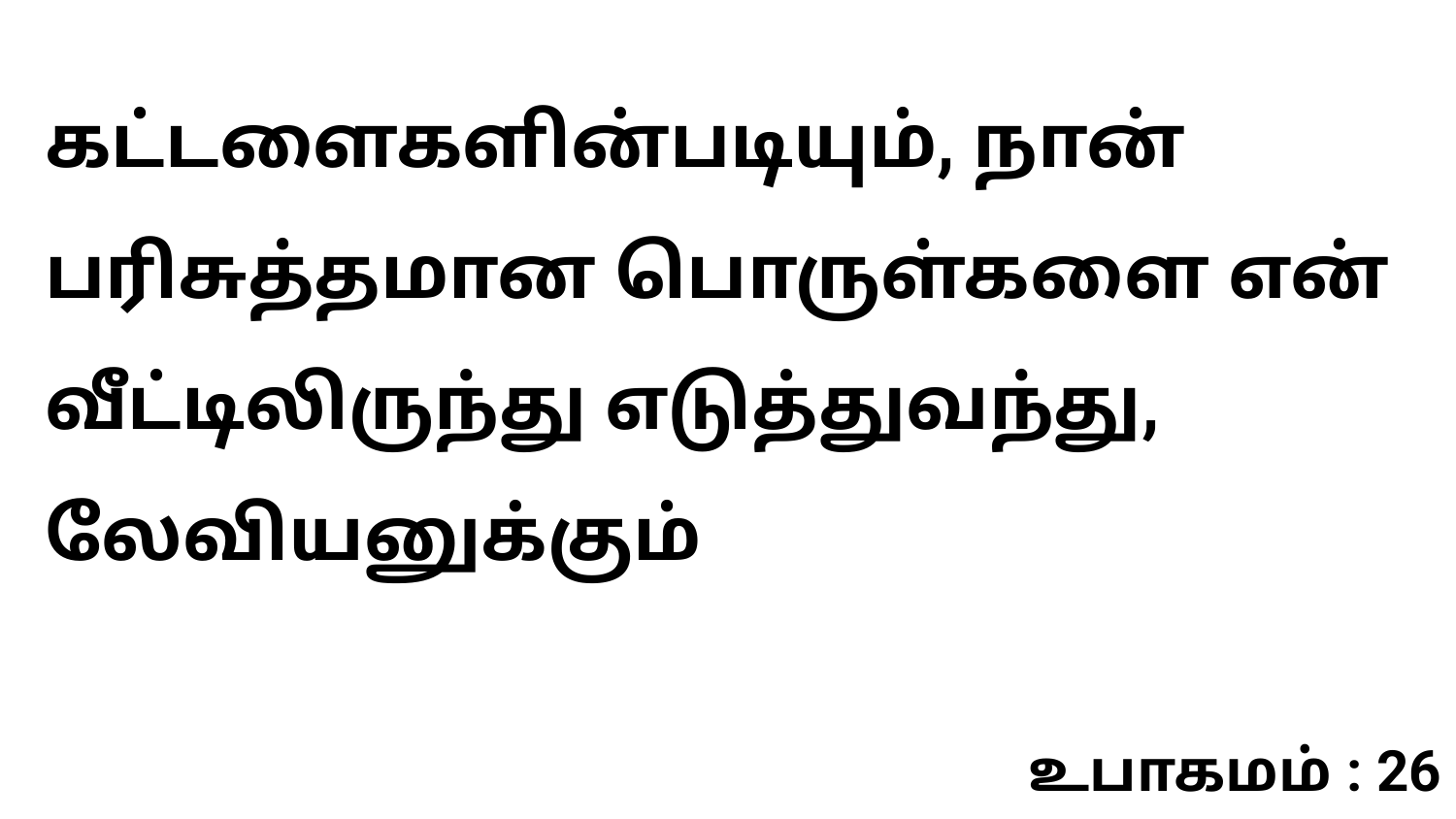

கட்டளைகளின்படியும், நான் பரிசுத்தமான பொருள்களை என் வீட்டிலிருந்து எடுத்துவந்து, லேவியனுக்கும்
உபாகமம் : 26